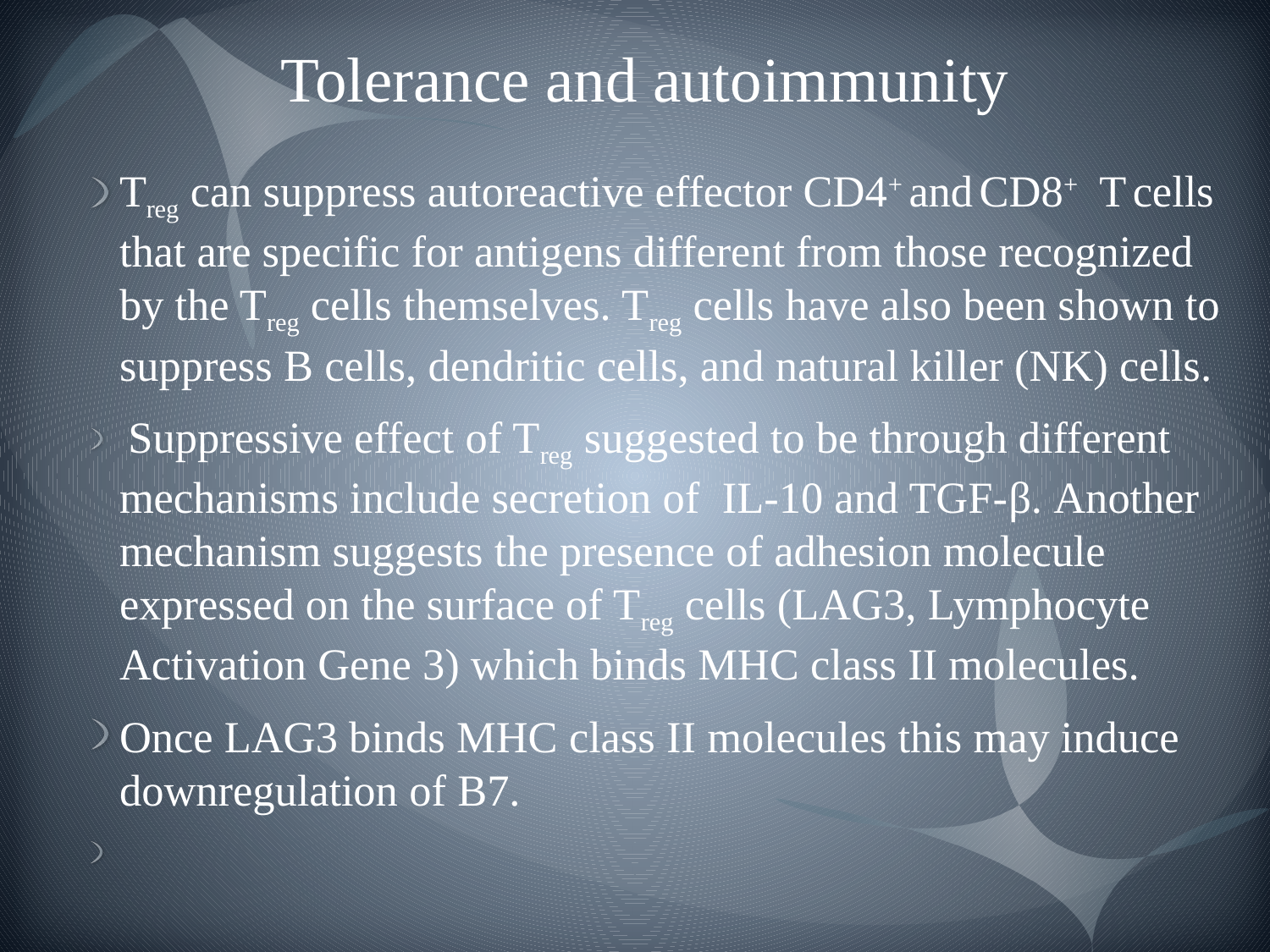

# Tolerance and autoimmunity
Treg can suppress autoreactive effector CD4+ and CD8+  T cells that are specific for antigens different from those recognized by the Treg cells themselves. Treg cells have also been shown to suppress B cells, dendritic cells, and natural killer (NK) cells.
 Suppressive effect of Treg suggested to be through different mechanisms include secretion of  IL-10 and TGF-β. Another mechanism suggests the presence of adhesion molecule expressed on the surface of Treg cells (LAG3, Lymphocyte Activation Gene 3) which binds MHC class II molecules.
Once LAG3 binds MHC class II molecules this may induce downregulation of B7.